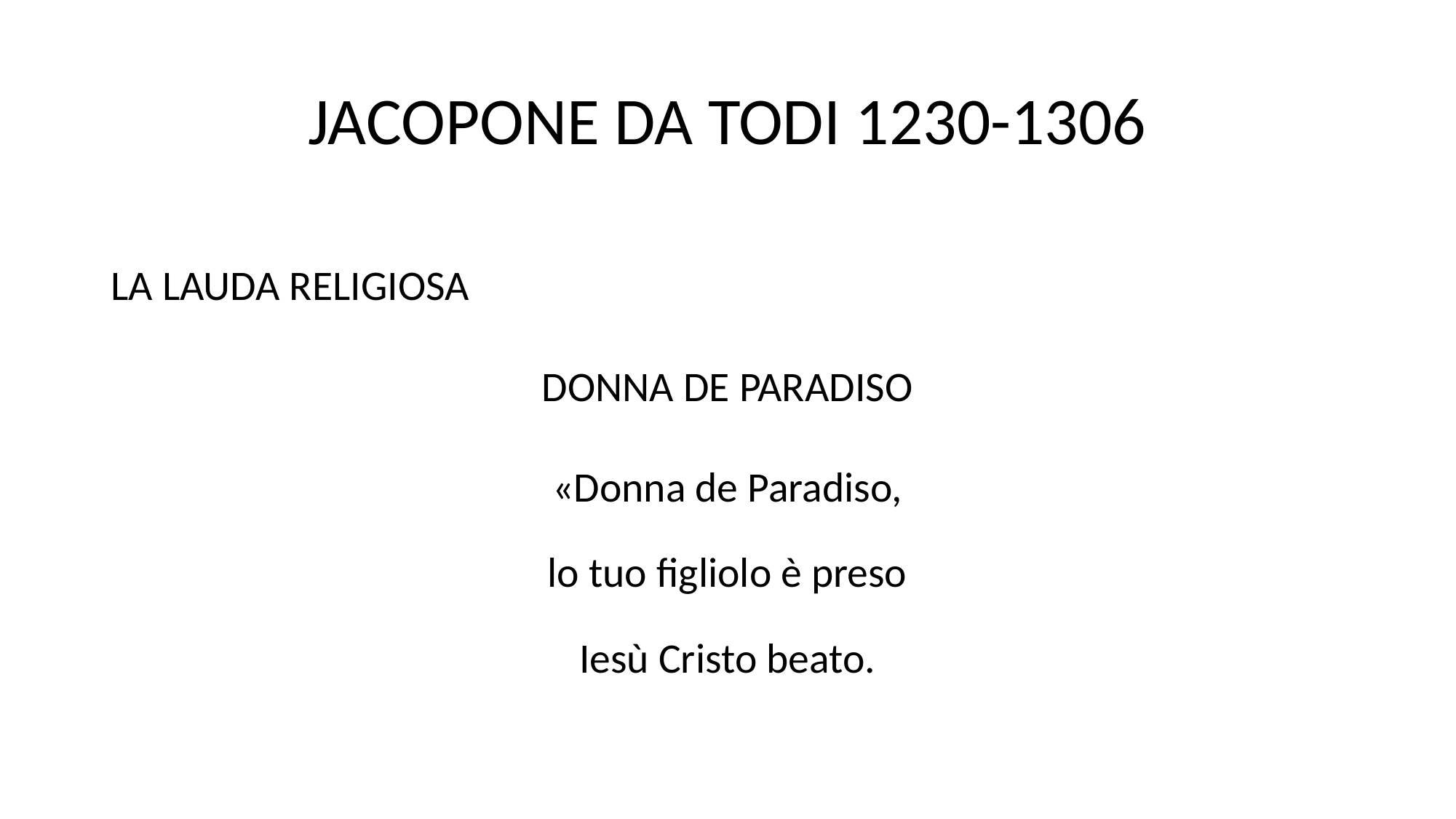

# JACOPONE DA TODI 1230-1306
LA LAUDA RELIGIOSA
DONNA DE PARADISO
«Donna de Paradiso,
lo tuo figliolo è preso
Iesù Cristo beato.